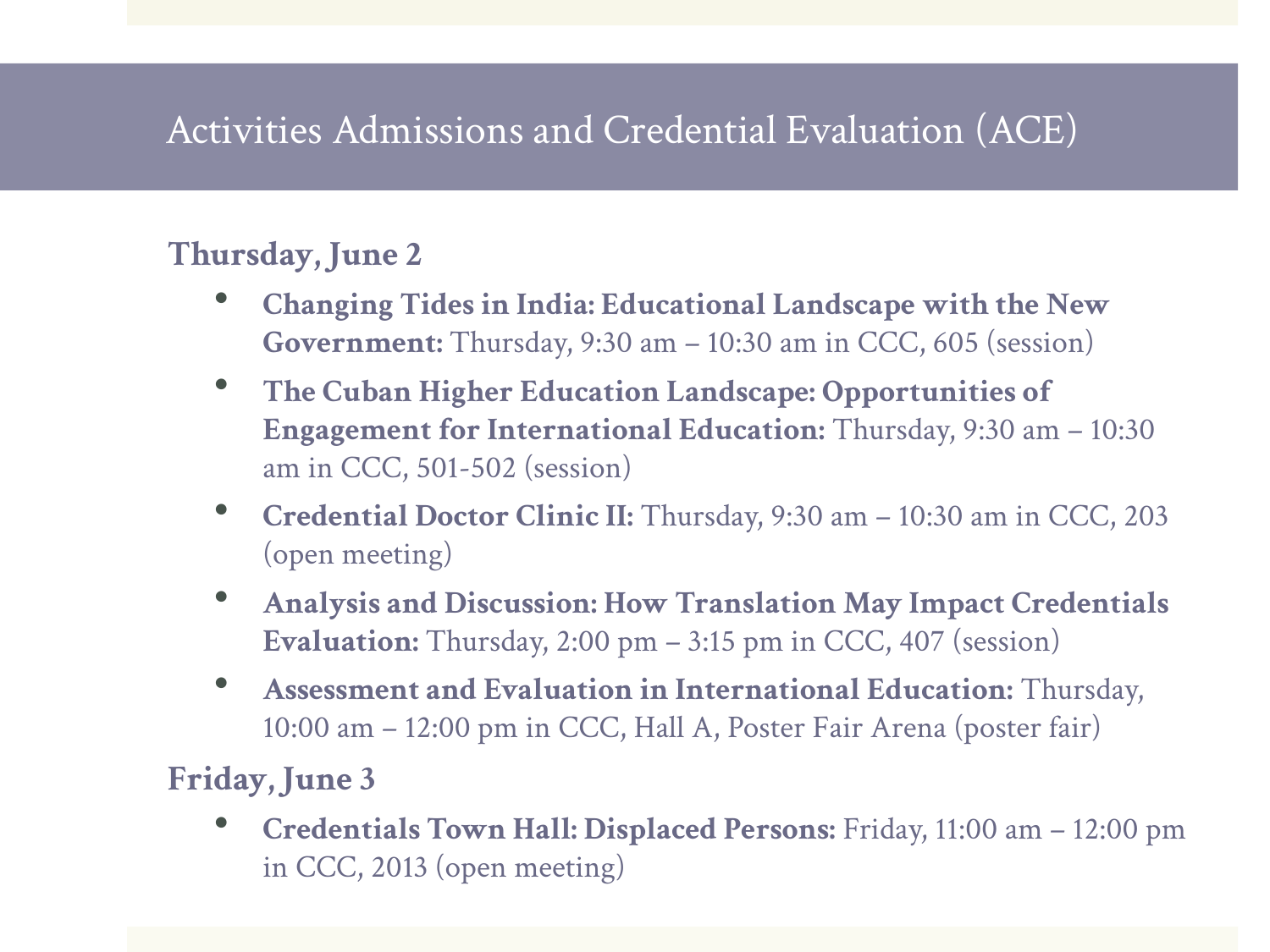

# Activities Admissions and Credential Evaluation (ACE)

Thursday, June 2
Changing Tides in India: Educational Landscape with the New Government: Thursday, 9:30 am – 10:30 am in CCC, 605 (session)
The Cuban Higher Education Landscape: Opportunities of Engagement for International Education: Thursday, 9:30 am – 10:30 am in CCC, 501-502 (session)
Credential Doctor Clinic II: Thursday, 9:30 am – 10:30 am in CCC, 203 (open meeting)
Analysis and Discussion: How Translation May Impact Credentials Evaluation: Thursday, 2:00 pm – 3:15 pm in CCC, 407 (session)
Assessment and Evaluation in International Education: Thursday, 10:00 am – 12:00 pm in CCC, Hall A, Poster Fair Arena (poster fair)
Friday, June 3
Credentials Town Hall: Displaced Persons: Friday, 11:00 am – 12:00 pm in CCC, 2013 (open meeting)